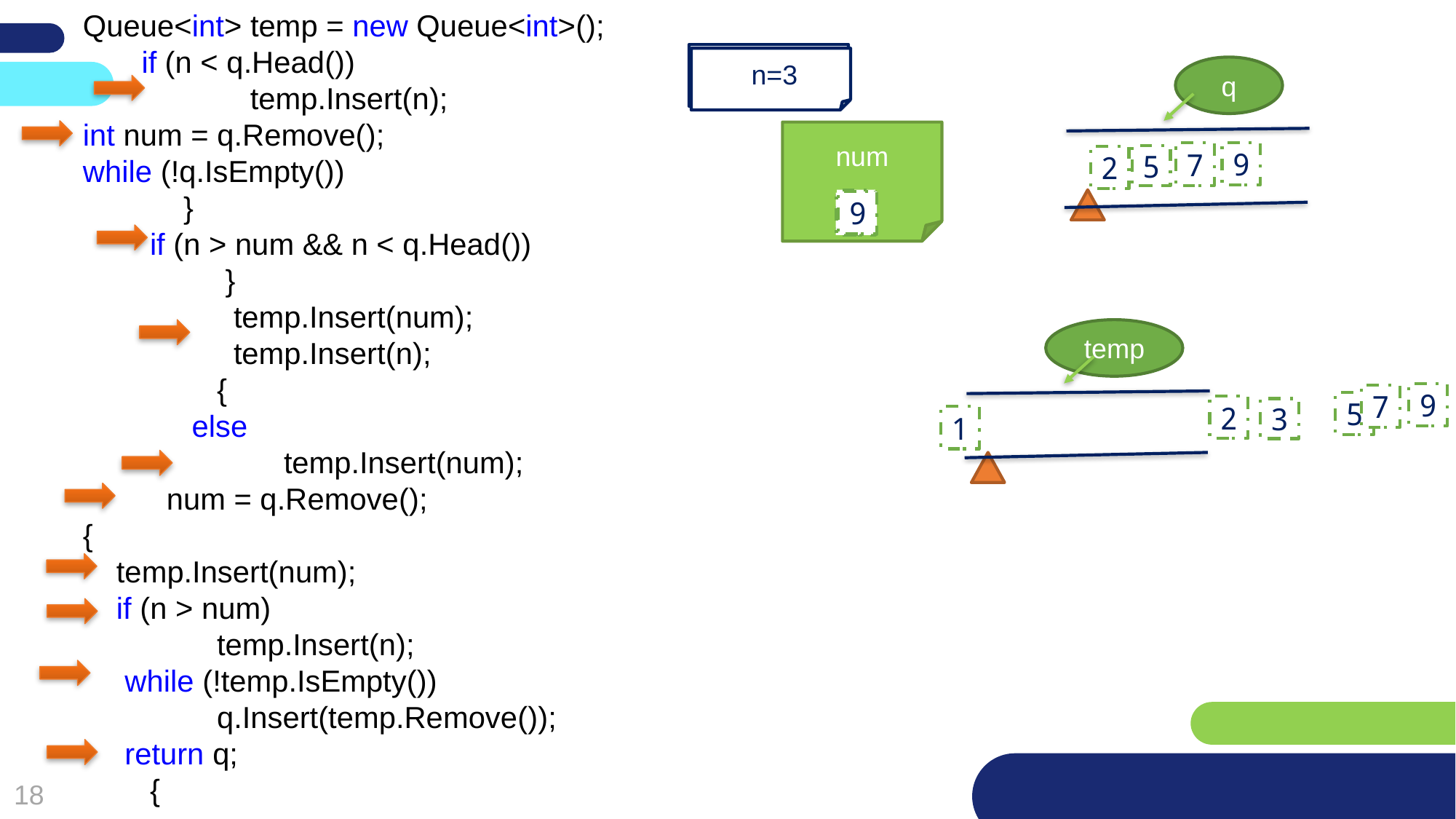

Queue<int> temp = new Queue<int>();
       if (n < q.Head())
                    temp.Insert(n);
int num = q.Remove();
while (!q.IsEmpty())
            }
        if (n > num && n < q.Head())
                 }
                  temp.Insert(num);
                  temp.Insert(n);
                {
             else
                        temp.Insert(num);
          num = q.Remove();
{
    temp.Insert(num);
    if (n > num)
                temp.Insert(n);
     while (!temp.IsEmpty())
                q.Insert(temp.Remove());
     return q;
        {

n=1

n=3

q

num

9
7
5
2
2
9
5
7

temp

9
7
5
2
3
1